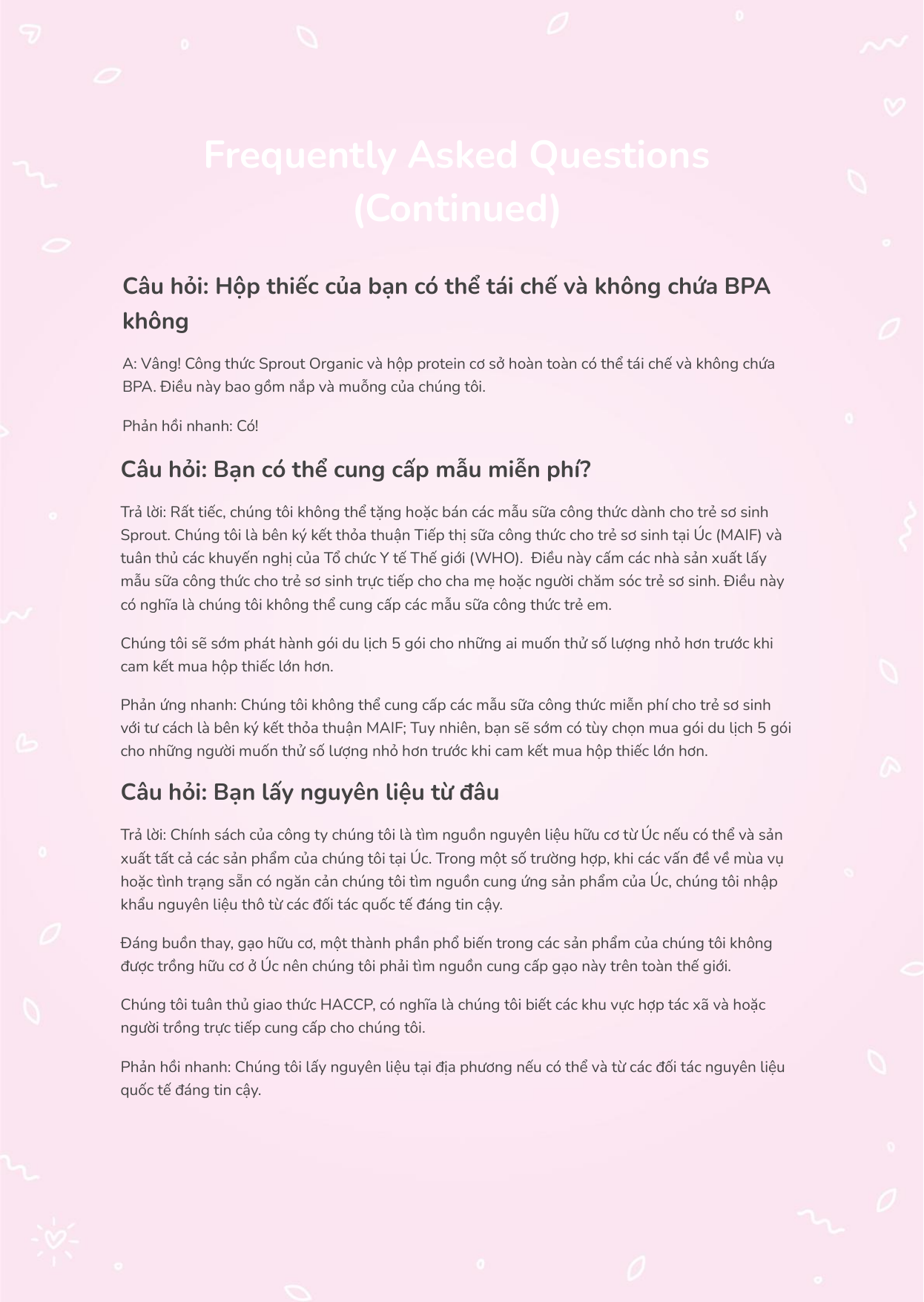

Frequently Asked Questions (Continued)
Câu hỏi: Hộp thiếc của bạn có thể tái chế và không chứa BPA không
A: Vâng! Công thức Sprout Organic và hộp protein cơ sở hoàn toàn có thể tái chế và không chứa BPA. Điều này bao gồm nắp và muỗng của chúng tôi.
Phản hồi nhanh: Có!
Câu hỏi: Bạn có thể cung cấp mẫu miễn phí?
Trả lời: Rất tiếc, chúng tôi không thể tặng hoặc bán các mẫu sữa công thức dành cho trẻ sơ sinh Sprout. Chúng tôi là bên ký kết thỏa thuận Tiếp thị sữa công thức cho trẻ sơ sinh tại Úc (MAIF) và tuân thủ các khuyến nghị của Tổ chức Y tế Thế giới (WHO).  Điều này cấm các nhà sản xuất lấy mẫu sữa công thức cho trẻ sơ sinh trực tiếp cho cha mẹ hoặc người chăm sóc trẻ sơ sinh. Điều này có nghĩa là chúng tôi không thể cung cấp các mẫu sữa công thức trẻ em.
Chúng tôi sẽ sớm phát hành gói du lịch 5 gói cho những ai muốn thử số lượng nhỏ hơn trước khi cam kết mua hộp thiếc lớn hơn.
Phản ứng nhanh: Chúng tôi không thể cung cấp các mẫu sữa công thức miễn phí cho trẻ sơ sinh với tư cách là bên ký kết thỏa thuận MAIF; Tuy nhiên, bạn sẽ sớm có tùy chọn mua gói du lịch 5 gói cho những người muốn thử số lượng nhỏ hơn trước khi cam kết mua hộp thiếc lớn hơn.
Câu hỏi: Bạn lấy nguyên liệu từ đâu
Trả lời: Chính sách của công ty chúng tôi là tìm nguồn nguyên liệu hữu cơ từ Úc nếu có thể và sản xuất tất cả các sản phẩm của chúng tôi tại Úc. Trong một số trường hợp, khi các vấn đề về mùa vụ hoặc tình trạng sẵn có ngăn cản chúng tôi tìm nguồn cung ứng sản phẩm của Úc, chúng tôi nhập khẩu nguyên liệu thô từ các đối tác quốc tế đáng tin cậy.
Đáng buồn thay, gạo hữu cơ, một thành phần phổ biến trong các sản phẩm của chúng tôi không được trồng hữu cơ ở Úc nên chúng tôi phải tìm nguồn cung cấp gạo này trên toàn thế giới.
Chúng tôi tuân thủ giao thức HACCP, có nghĩa là chúng tôi biết các khu vực hợp tác xã và hoặc người trồng trực tiếp cung cấp cho chúng tôi.
Phản hồi nhanh: Chúng tôi lấy nguyên liệu tại địa phương nếu có thể và từ các đối tác nguyên liệu quốc tế đáng tin cậy.